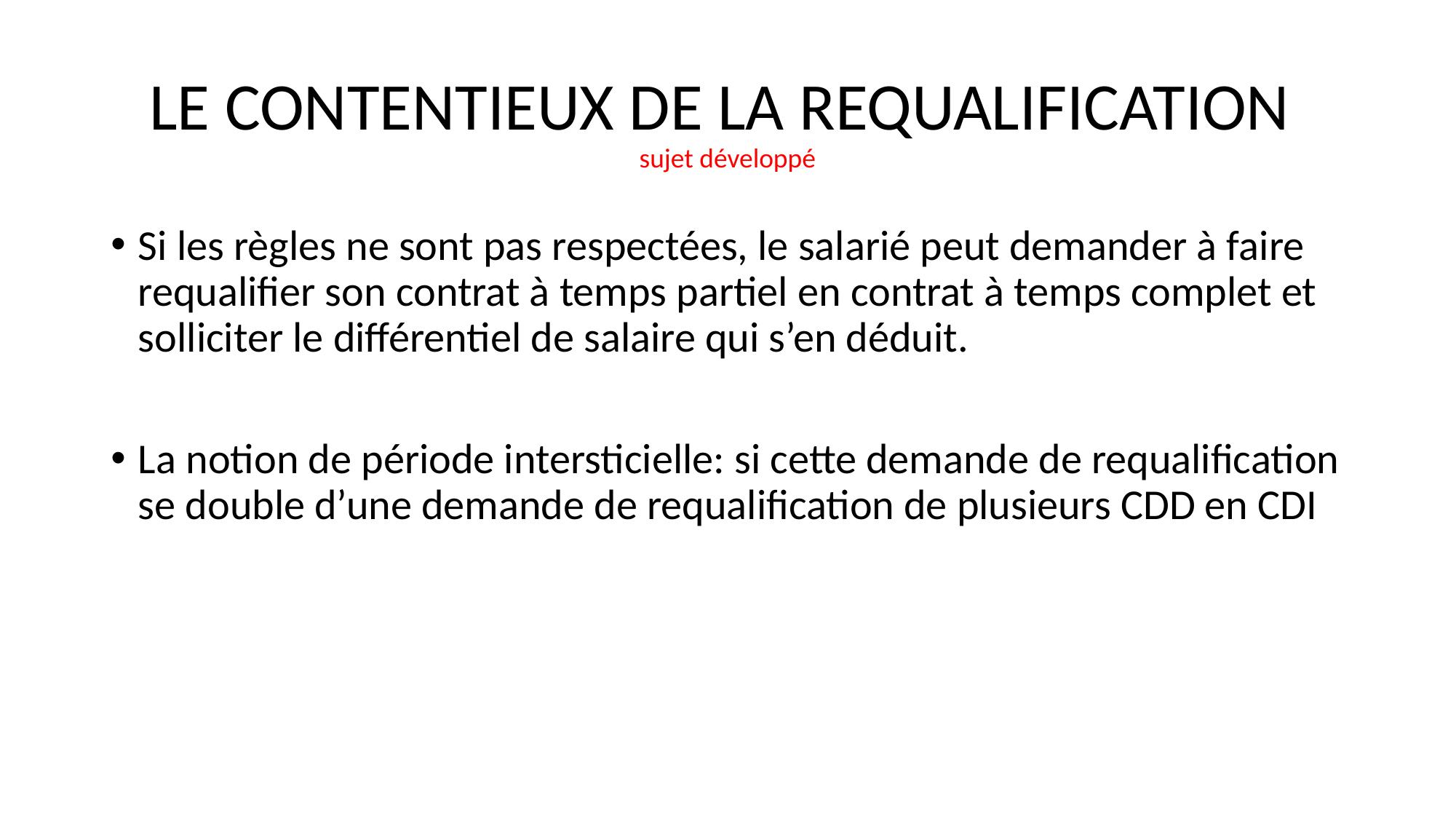

# LE CONTENTIEUX DE LA REQUALIFICATION sujet développé
Si les règles ne sont pas respectées, le salarié peut demander à faire requalifier son contrat à temps partiel en contrat à temps complet et solliciter le différentiel de salaire qui s’en déduit.

La notion de période intersticielle: si cette demande de requalification se double d’une demande de requalification de plusieurs CDD en CDI